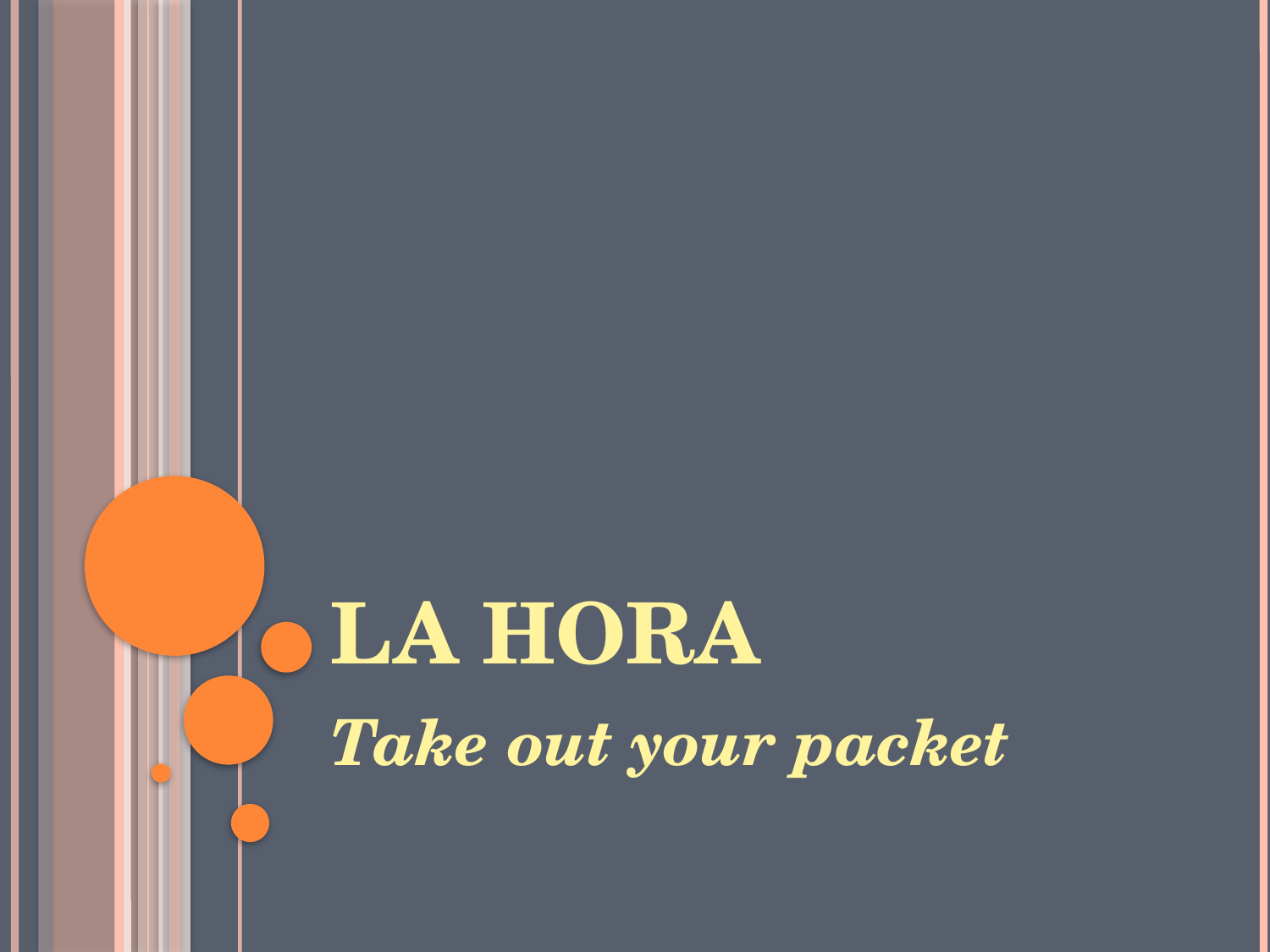

# LA HORA
Take out your packet